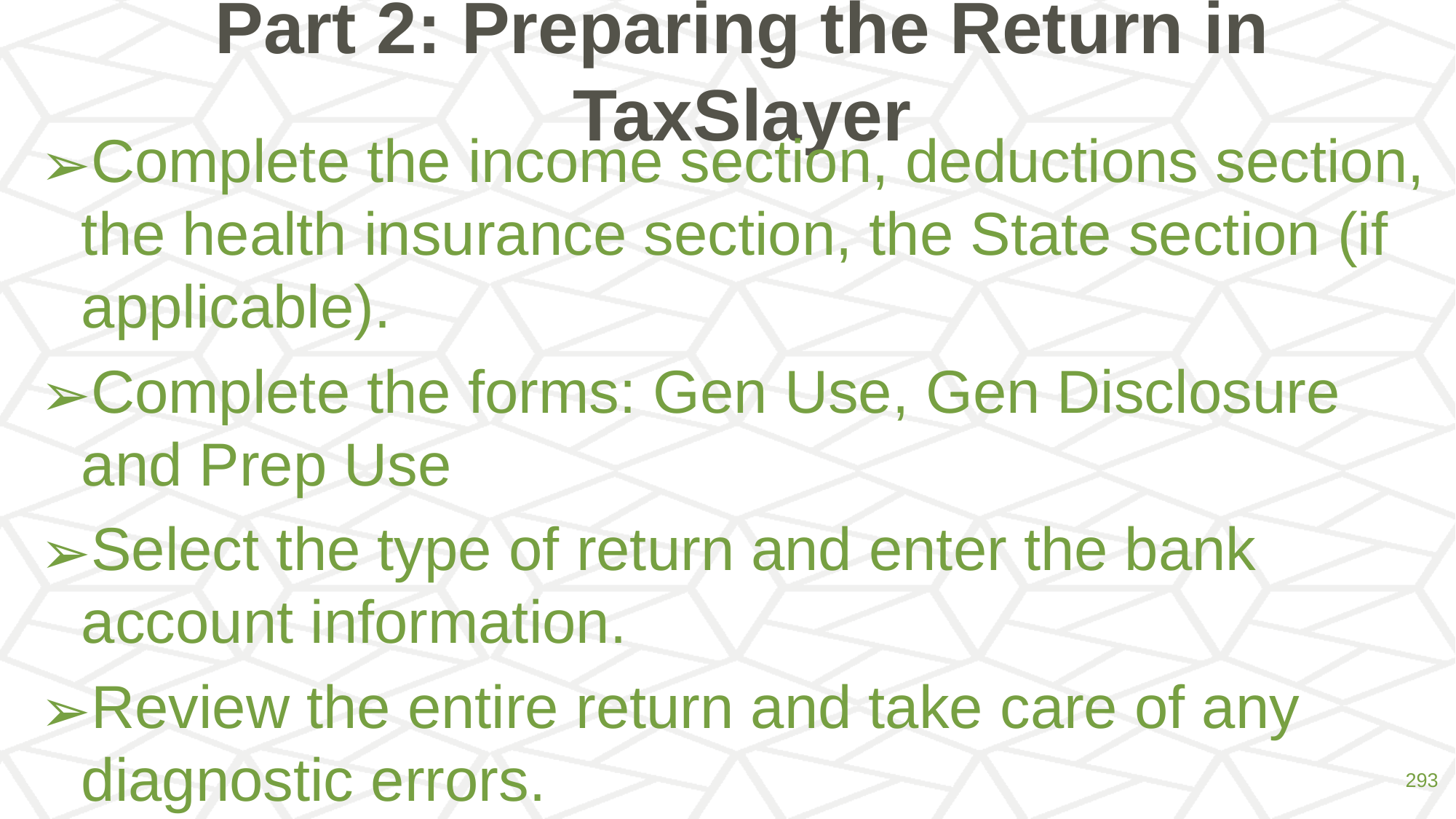

# Part 2: Preparing the Return in TaxSlayer
Complete the income section, deductions section, the health insurance section, the State section (if applicable).
Complete the forms: Gen Use, Gen Disclosure and Prep Use
Select the type of return and enter the bank account information.
Review the entire return and take care of any diagnostic errors.
293